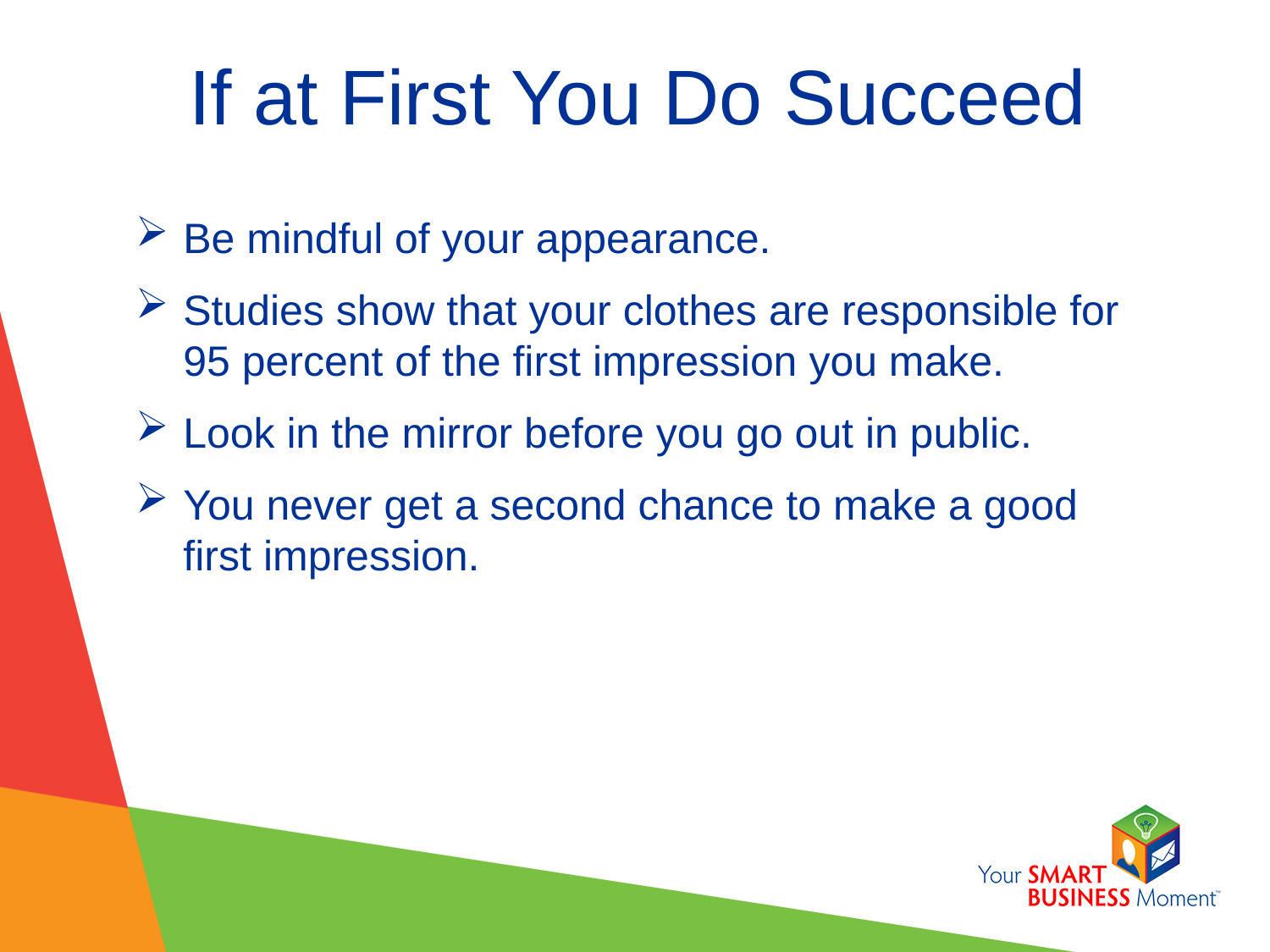

# If at First You Do Succeed

Be mindful of your appearance.
Studies show that your clothes are responsible for 95 percent of the first impression you make.
Look in the mirror before you go out in public.
You never get a second chance to make a good first impression.